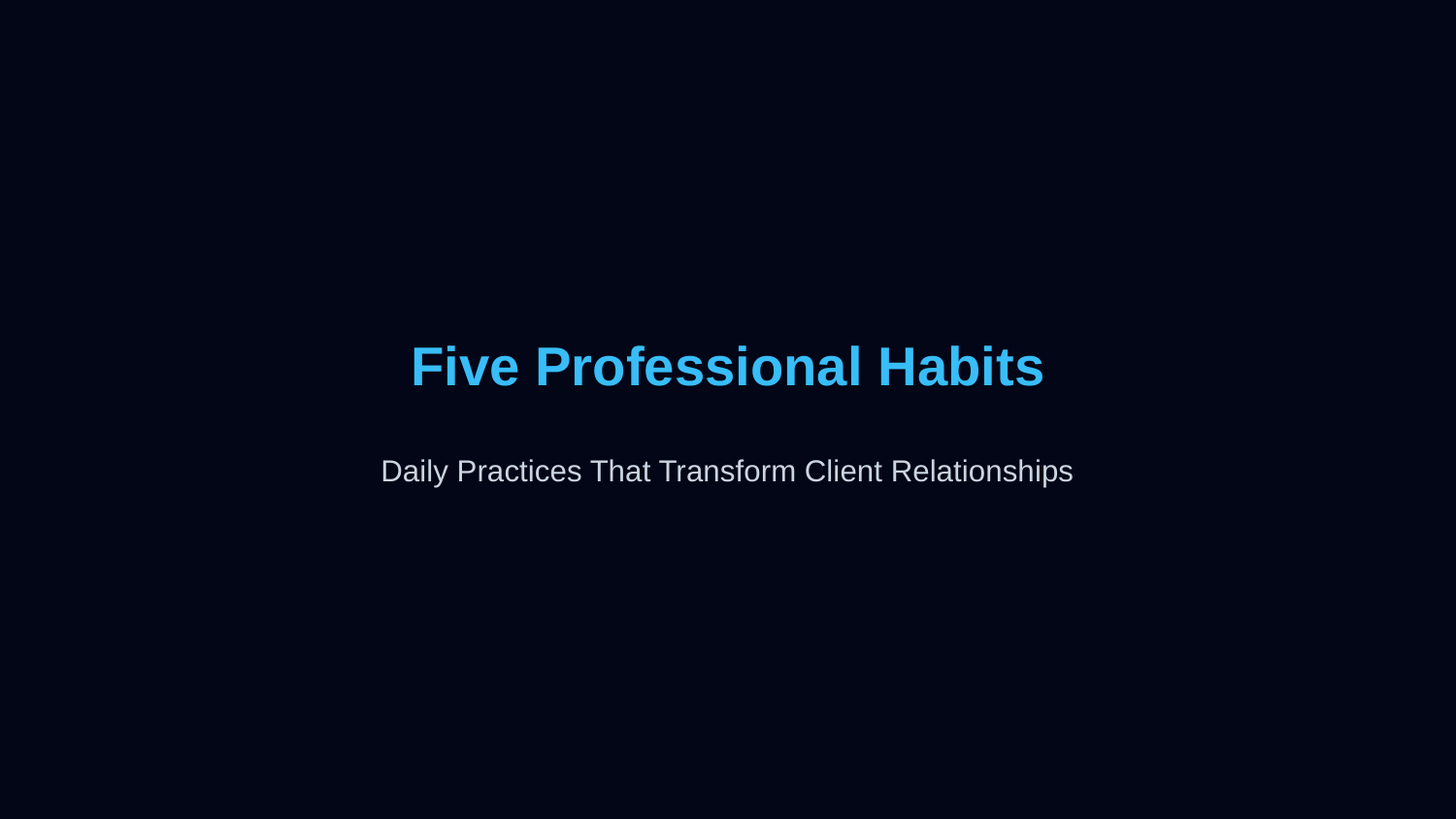

Five Professional Habits
Daily Practices That Transform Client Relationships